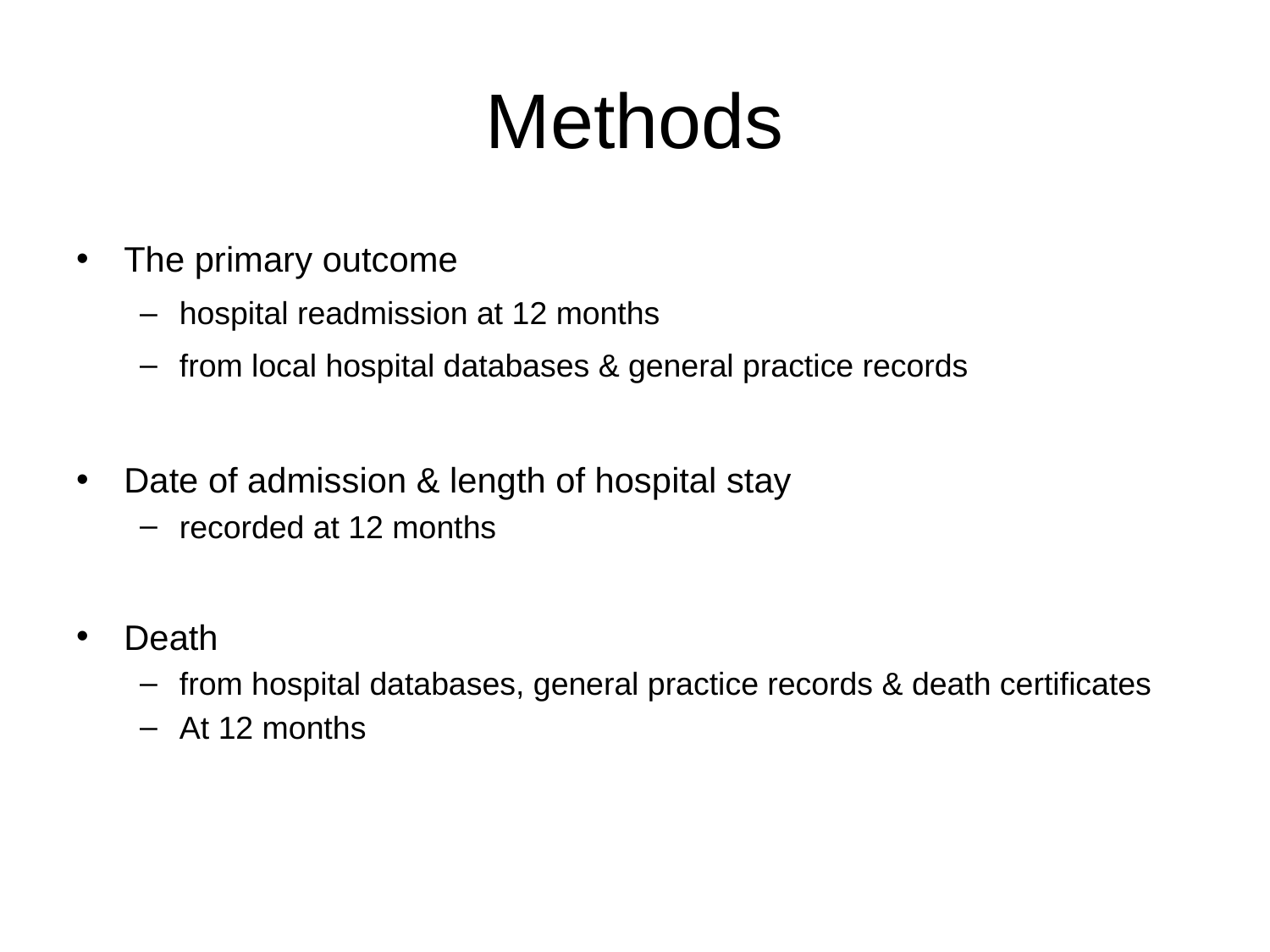

# Methods
The primary outcome
hospital readmission at 12 months
from local hospital databases & general practice records

Date of admission & length of hospital stay
recorded at 12 months

Death
from hospital databases, general practice records & death certificates
At 12 months